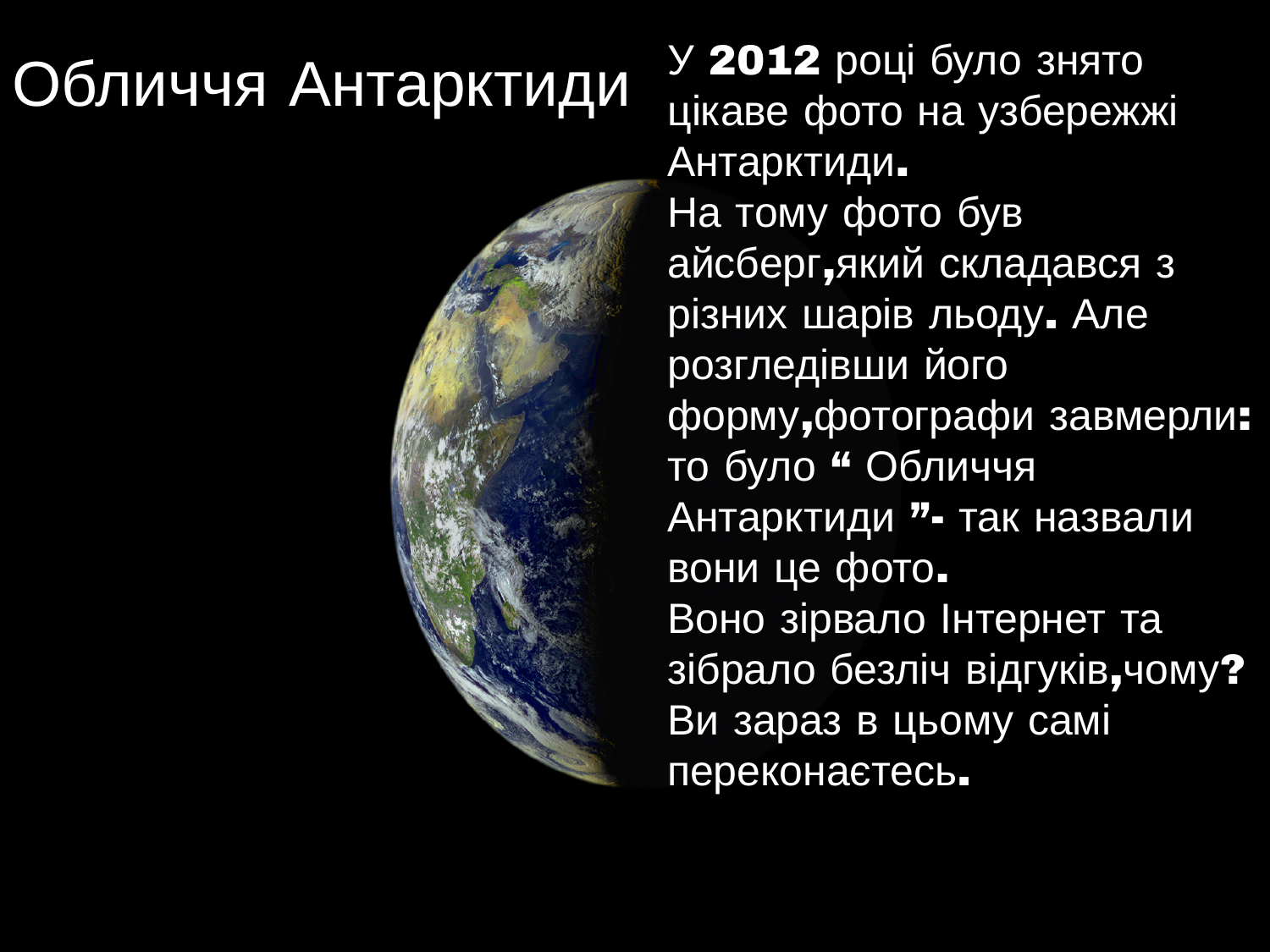

У 2012 році було знято цікаве фото на узбережжі Антарктиди.
На тому фото був айсберг,який складався з різних шарів льоду. Але розгледівши його форму,фотографи завмерли: то було “ Обличчя Антарктиди ”- так назвали вони це фото.
Воно зірвало Інтернет та зібрало безліч відгуків,чому? Ви зараз в цьому самі переконаєтесь.
Обличчя Антарктиди